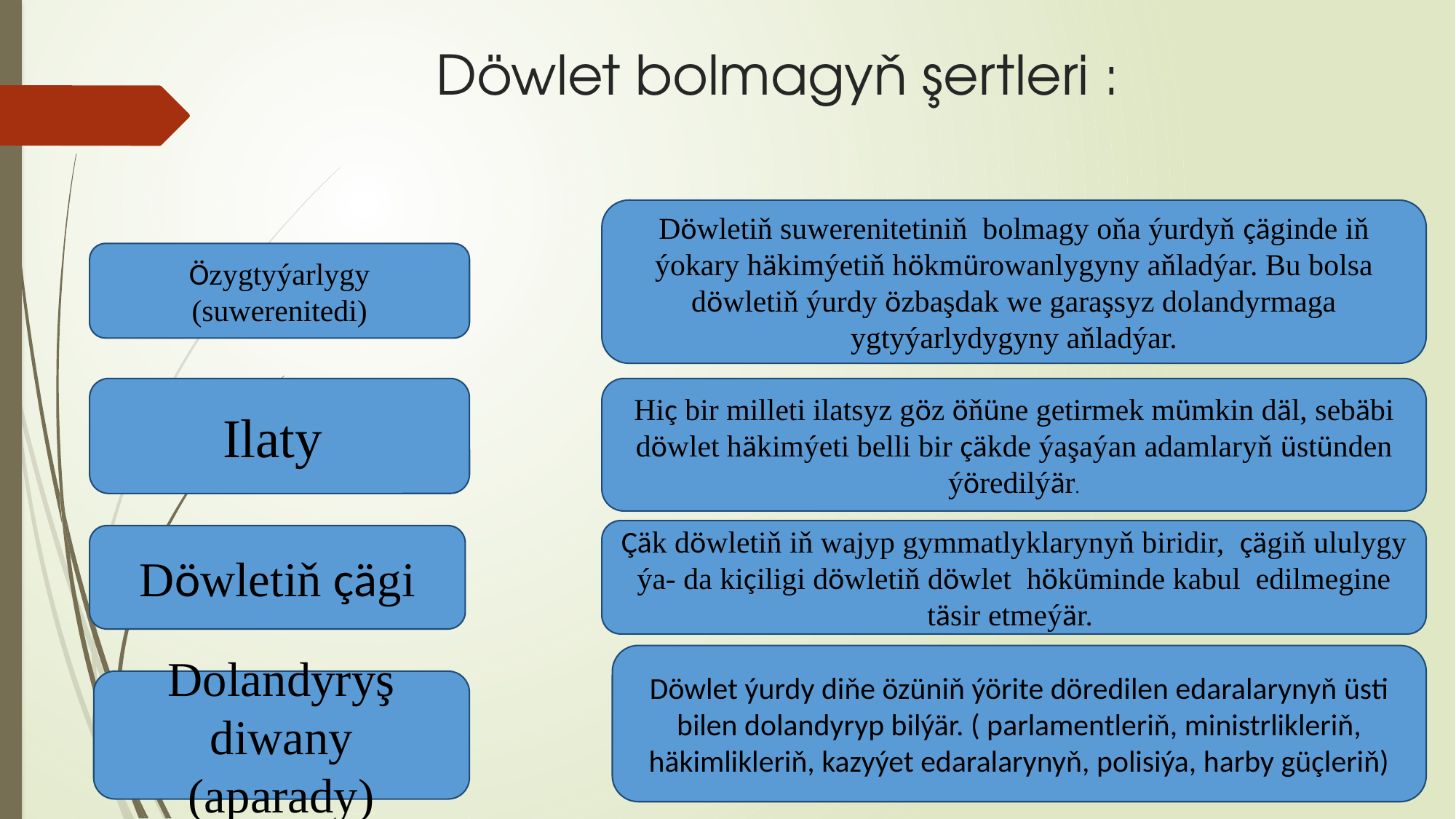

# Döwlet bolmagyň şertleri :

Döwletiň suwerenitetiniň  bolmagy oňa ýurdyň çäginde iň ýokary häkimýetiň hökmürowanlygyny aňladýar. Bu bolsa döwletiň ýurdy özbaşdak we garaşsyz dolandyrmaga ygtyýarlydygyny aňladýar.
Özygtyýarlygy (suwerenitedi)
Ilaty
Hiç bir milleti ilatsyz göz öňüne getirmek mümkin däl, sebäbi döwlet häkimýeti belli bir çäkde ýaşaýan adamlaryň üstünden ýöredilýär.
Çäk döwletiň iň wajyp gymmatlyklarynyň biridir,  çägiň ululygy ýa- da kiçiligi döwletiň döwlet  höküminde kabul  edilmegine täsir etmeýär.
Döwletiň çägi
Döwlet ýurdy diňe özüniň ýörite döredilen edaralarynyň üsti bilen dolandyryp bilýär. ( parlamentleriň, ministrlikleriň, häkimlikleriň, kazyýet edaralarynyň, polisiýa, harby güçleriň)
Dolandyryş diwany (aparady)